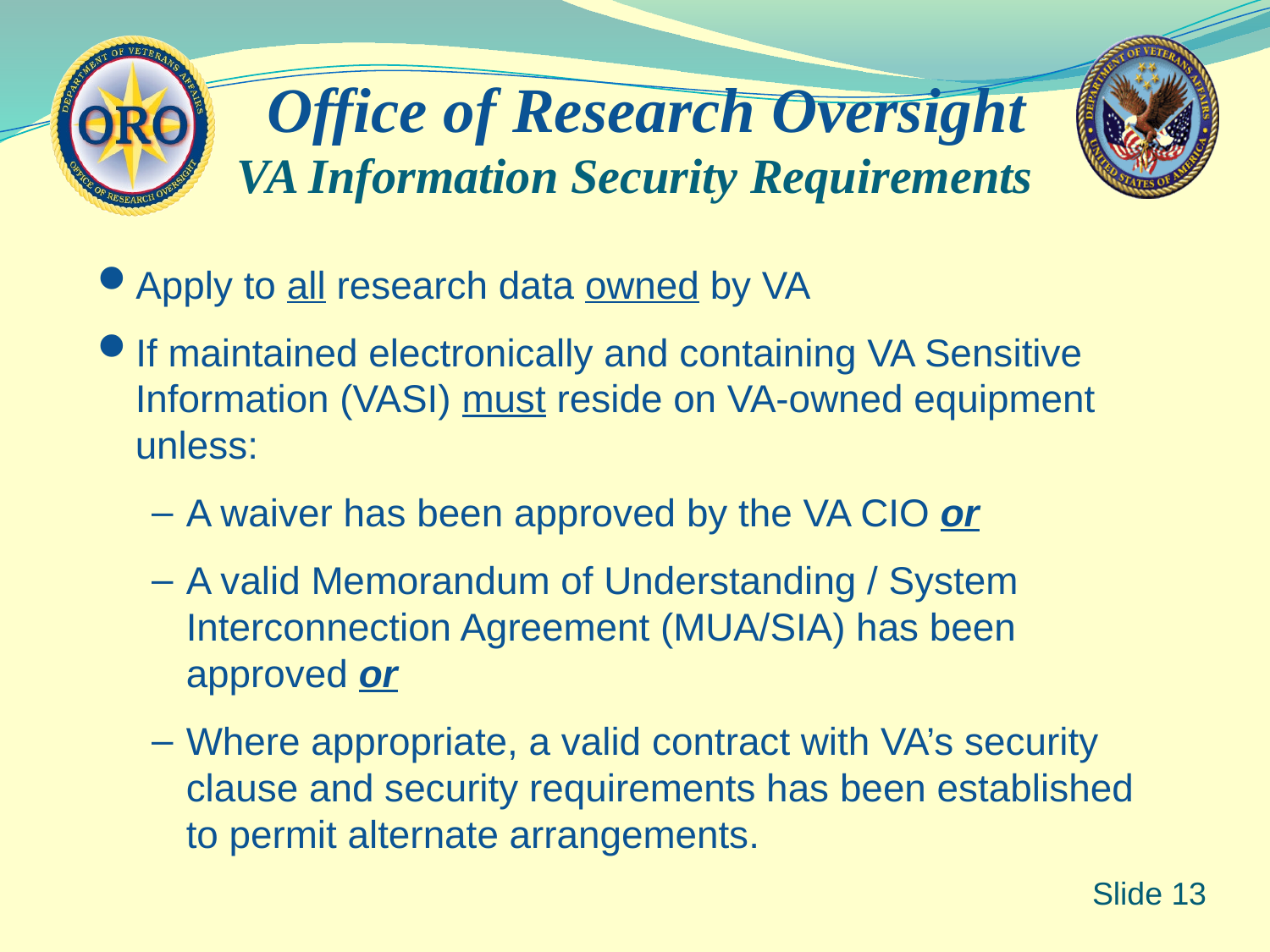

VA Information Security Requirements
Apply to all research data owned by VA
If maintained electronically and containing VA Sensitive Information (VASI) must reside on VA-owned equipment unless:
A waiver has been approved by the VA CIO or
A valid Memorandum of Understanding / System Interconnection Agreement (MUA/SIA) has been approved or
Where appropriate, a valid contract with VA’s security clause and security requirements has been established to permit alternate arrangements.

 Slide 13